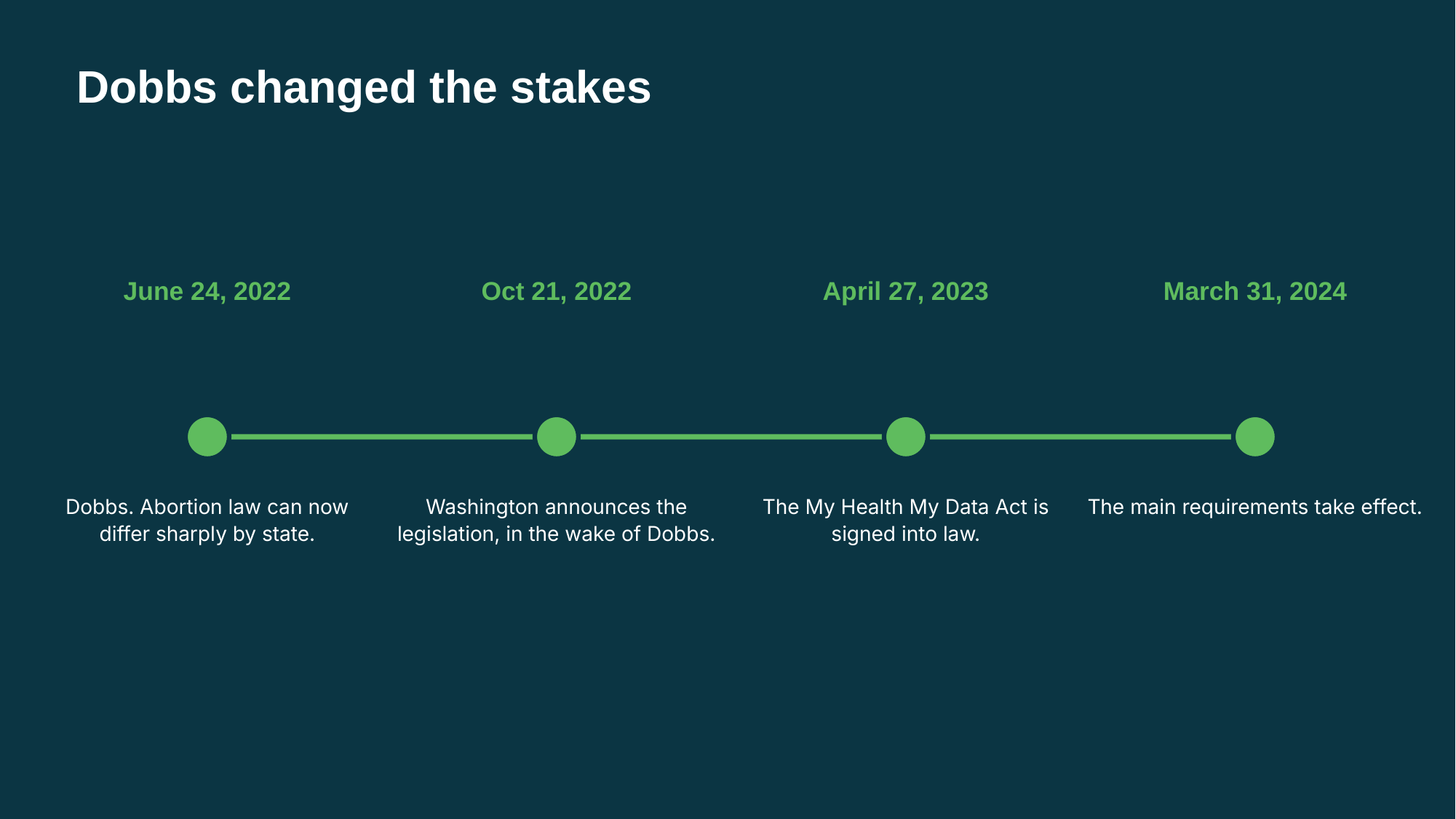

Dobbs changed the stakes
June 24, 2022
Oct 21, 2022
April 27, 2023
March 31, 2024

Dobbs. Abortion law can now differ sharply by state.
Washington announces the legislation, in the wake of Dobbs.
The My Health My Data Act is signed into law.
The main requirements take effect.